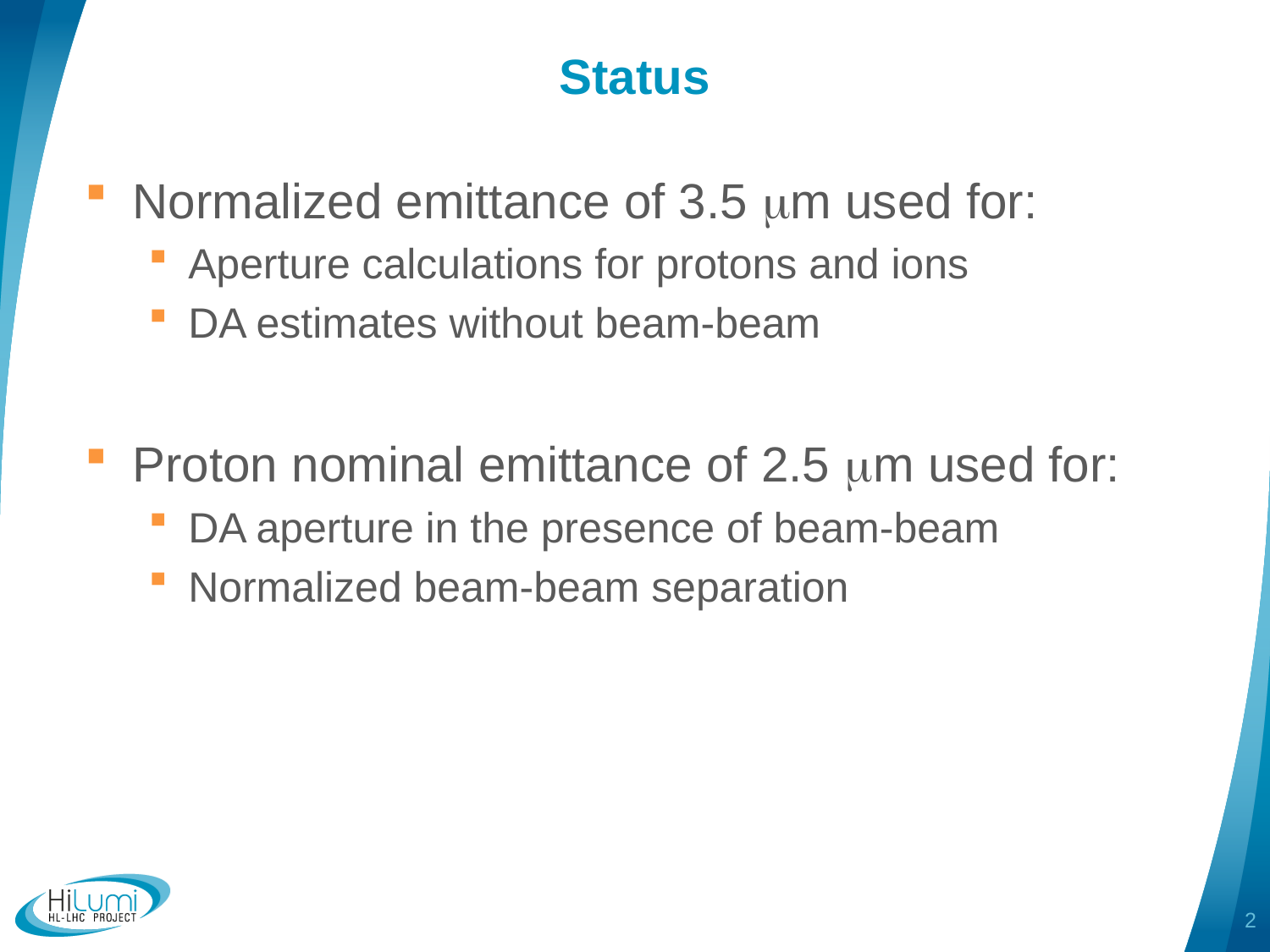

# Status
Normalized emittance of 3.5 μm used for:
Aperture calculations for protons and ions
DA estimates without beam-beam

Proton nominal emittance of 2.5 μm used for:
DA aperture in the presence of beam-beam
Normalized beam-beam separation
2